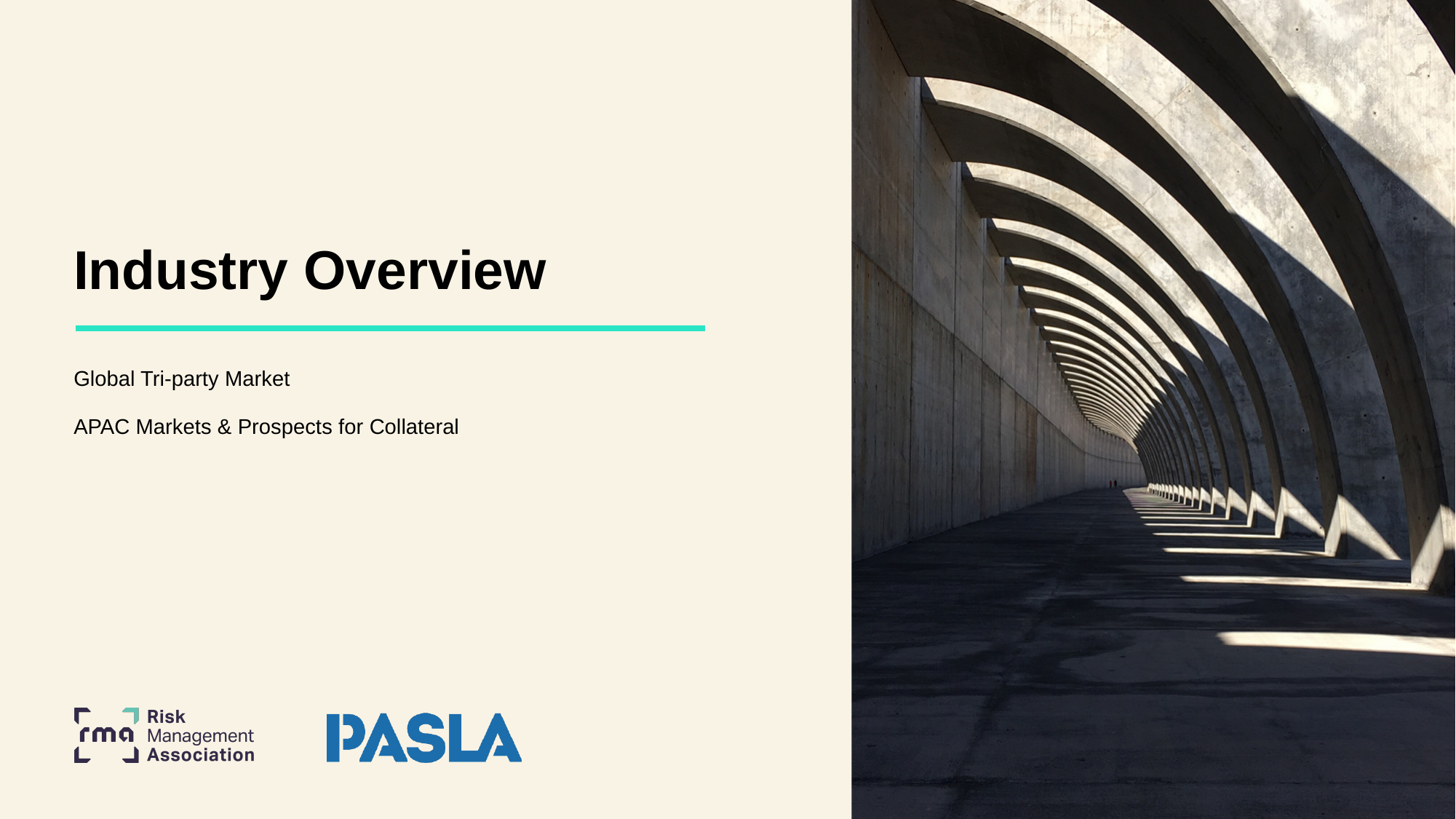

Industry Overview
Global Tri-party Market
APAC Markets & Prospects for Collateral